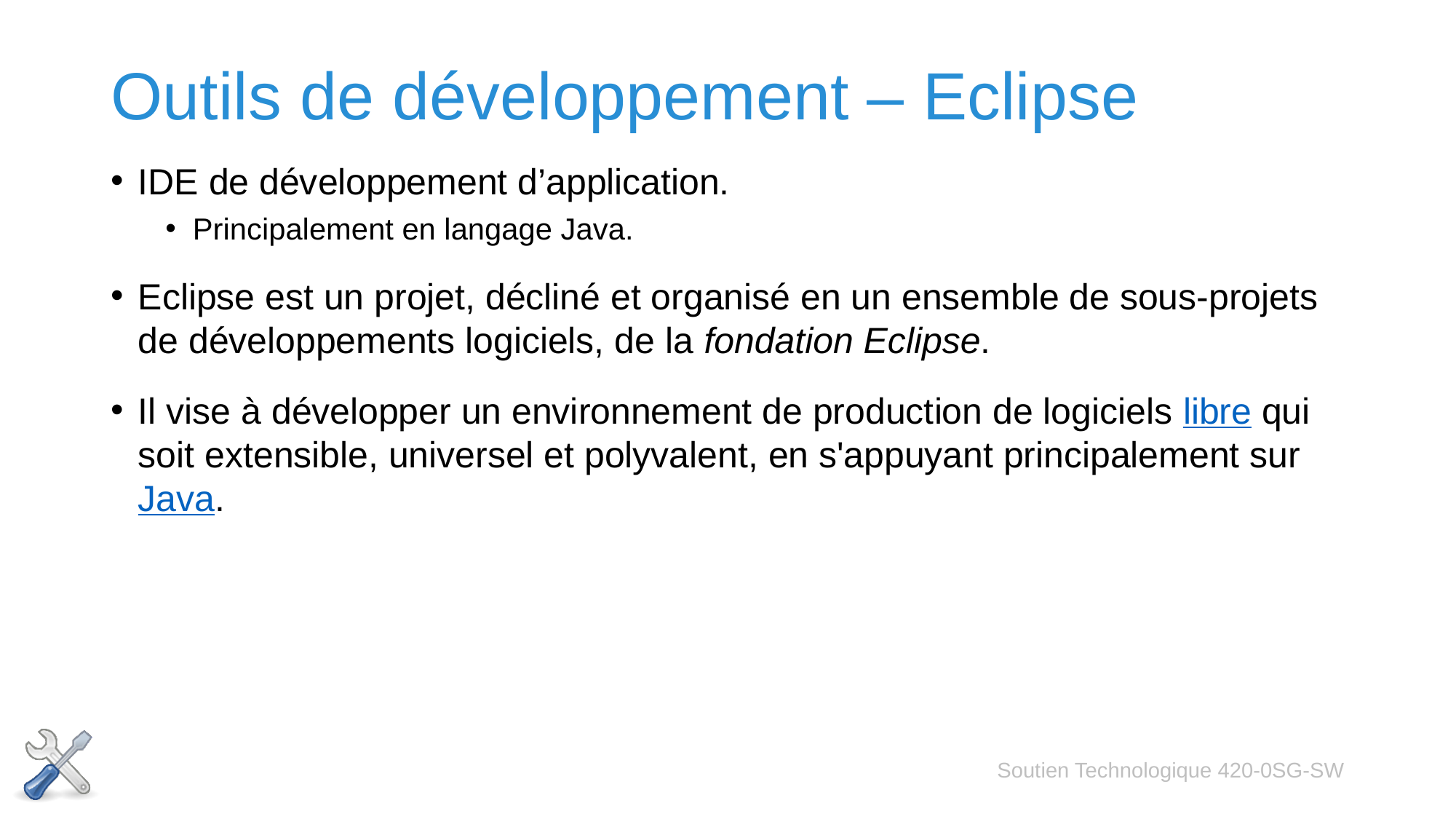

# Outils de développement – Eclipse
IDE de développement d’application.
Principalement en langage Java.
Eclipse est un projet, décliné et organisé en un ensemble de sous-projets de développements logiciels, de la fondation Eclipse.
Il vise à développer un environnement de production de logiciels libre qui soit extensible, universel et polyvalent, en s'appuyant principalement sur Java.